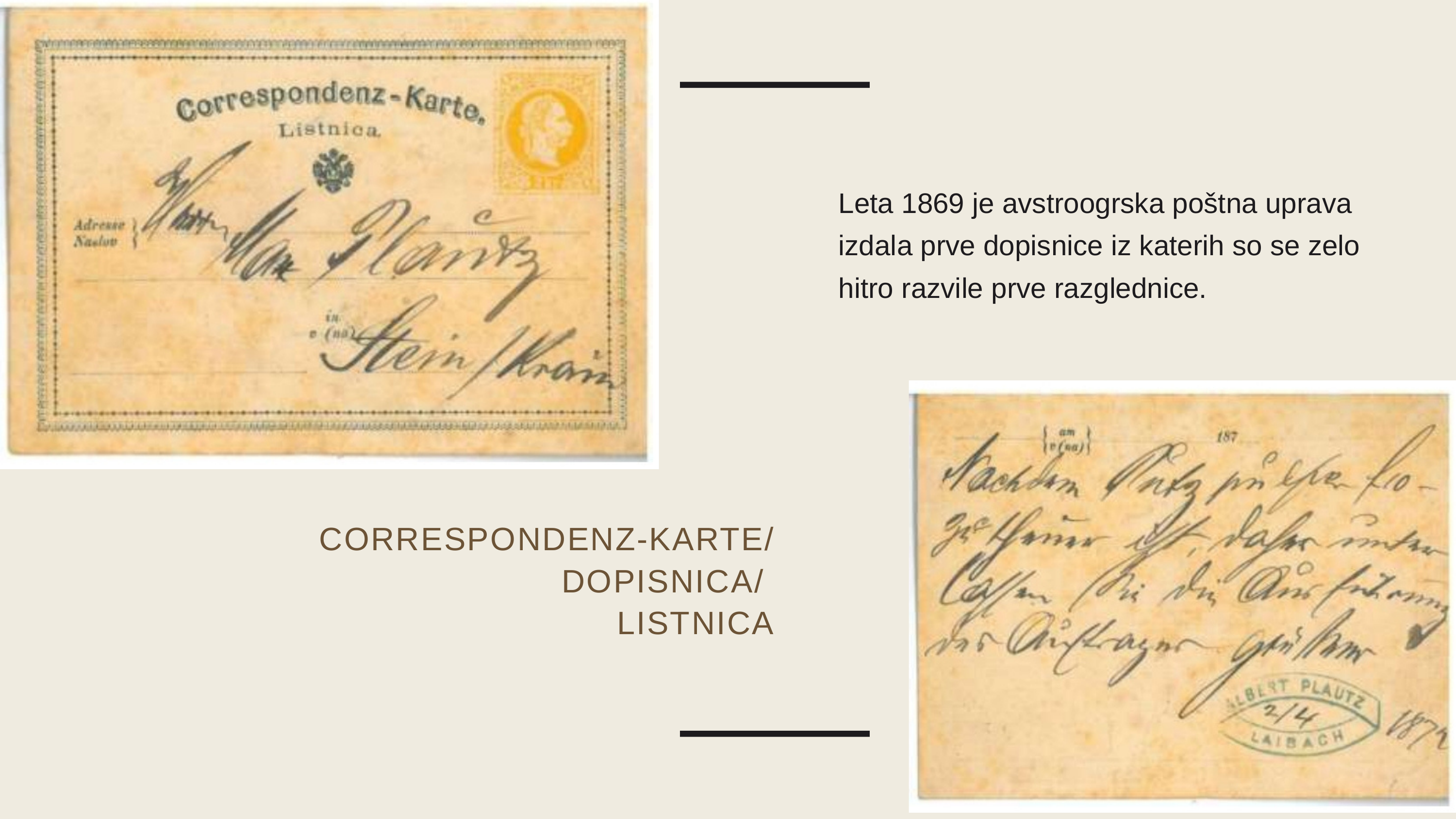

Leta 1869 je avstroogrska poštna uprava izdala prve dopisnice iz katerih so se zelo hitro razvile prve razglednice.

CORRESPONDENZ-KARTE/
DOPISNICA/
LISTNICA